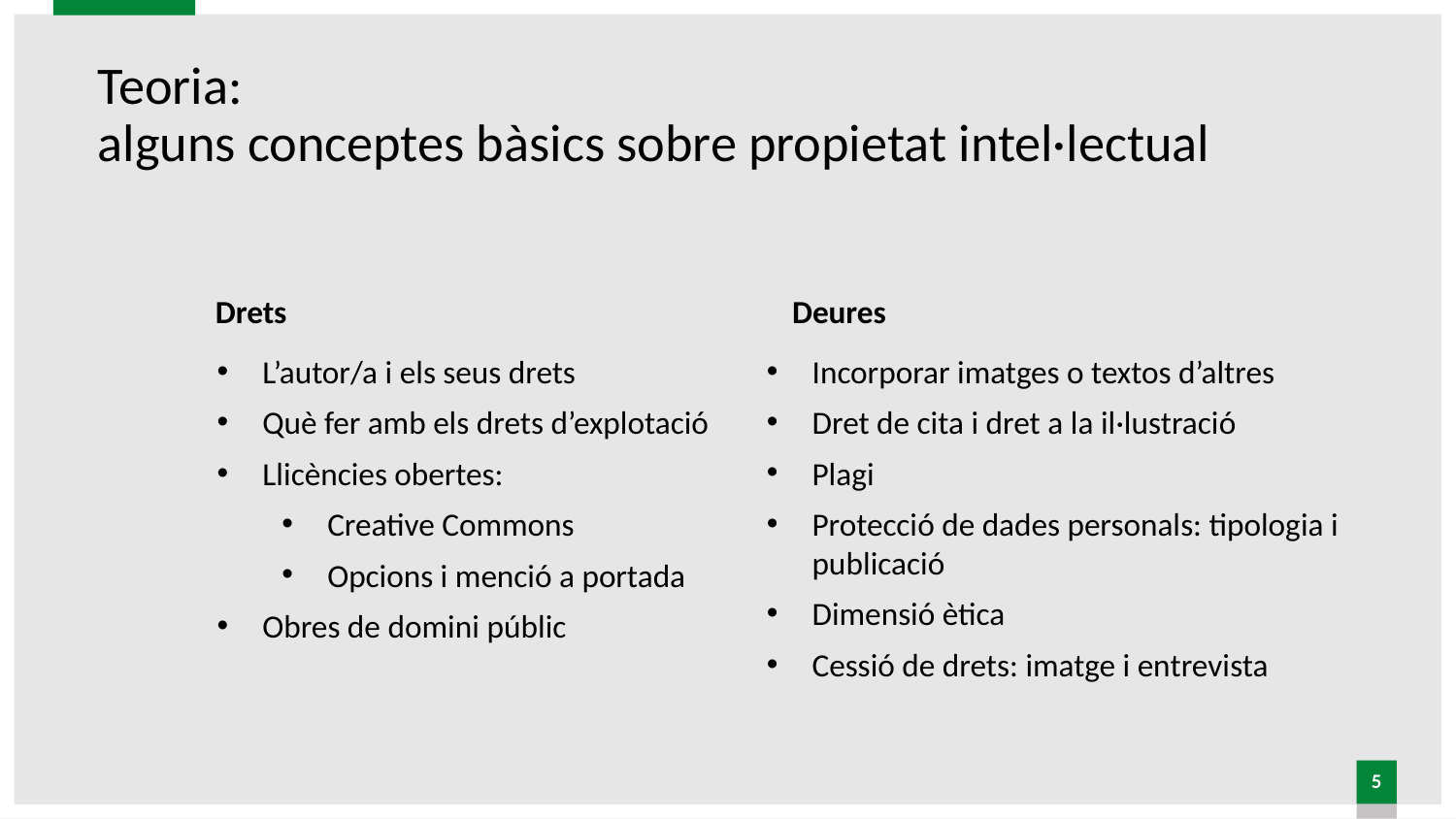

# Teoria: alguns conceptes bàsics sobre propietat intel·lectual
Drets

Deures

L’autor/a i els seus drets
Què fer amb els drets d’explotació
Llicències obertes:
Creative Commons
Opcions i menció a portada
Obres de domini públic

Incorporar imatges o textos d’altres
Dret de cita i dret a la il·lustració
Plagi
Protecció de dades personals: tipologia i publicació
Dimensió ètica
Cessió de drets: imatge i entrevista